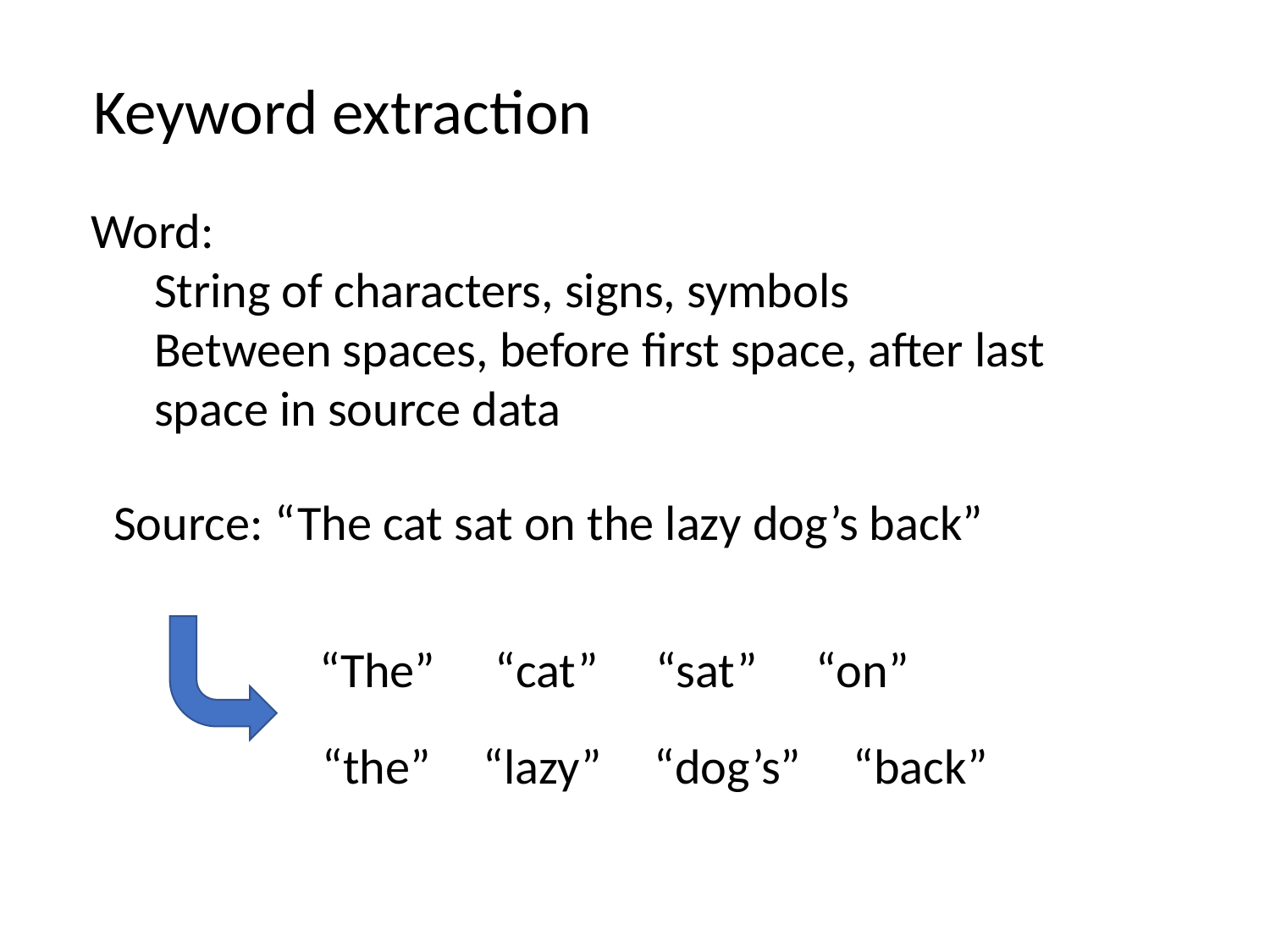

Keyword extraction
Word:
String of characters, signs, symbols
Between spaces, before first space, after last space in source data
Source: “The cat sat on the lazy dog’s back”

“on”
“The”
“cat”
“sat”
“the”
“lazy”
“dog’s”
“back”